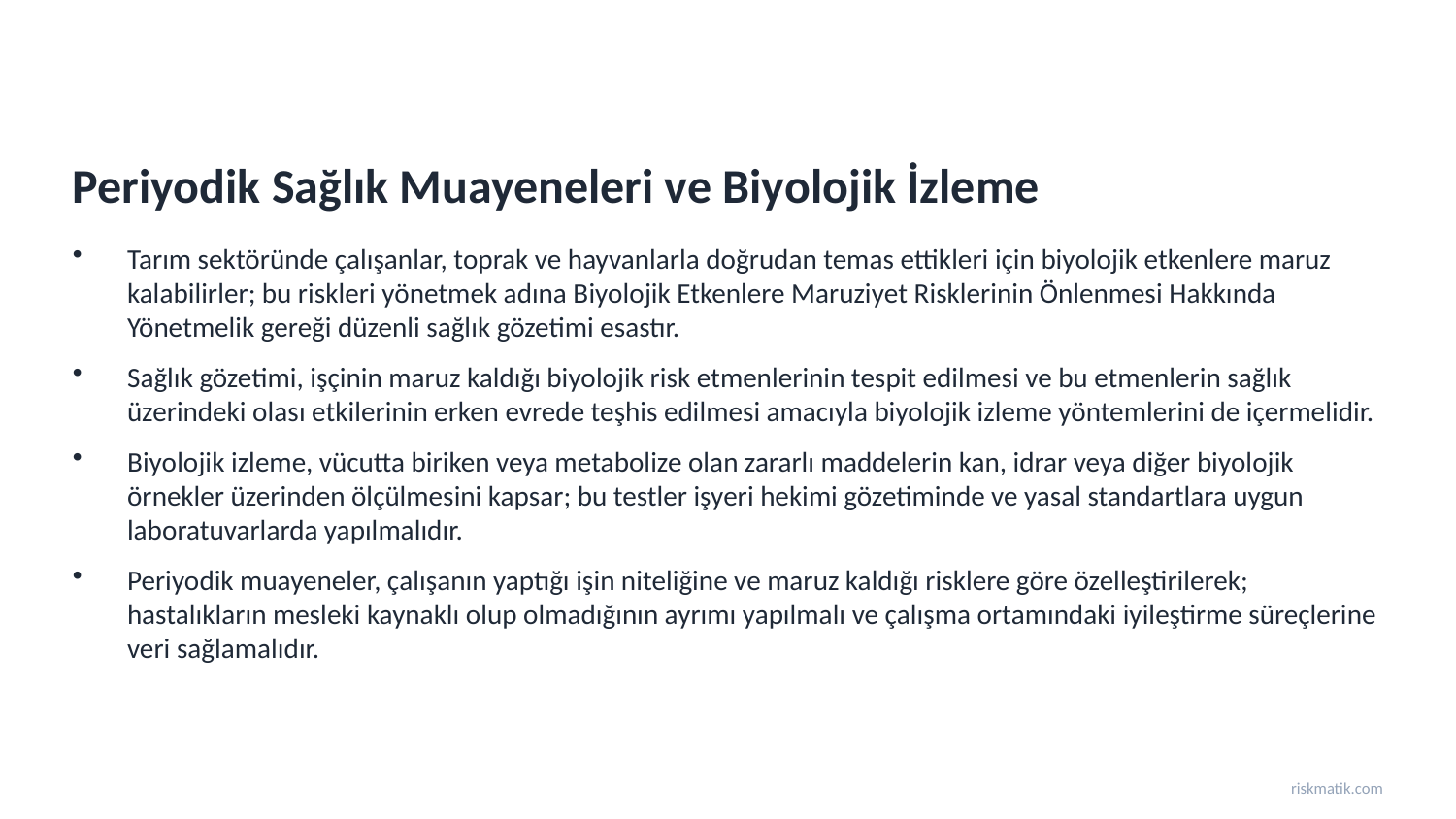

Periyodik Sağlık Muayeneleri ve Biyolojik İzleme
Tarım sektöründe çalışanlar, toprak ve hayvanlarla doğrudan temas ettikleri için biyolojik etkenlere maruz kalabilirler; bu riskleri yönetmek adına Biyolojik Etkenlere Maruziyet Risklerinin Önlenmesi Hakkında Yönetmelik gereği düzenli sağlık gözetimi esastır.
Sağlık gözetimi, işçinin maruz kaldığı biyolojik risk etmenlerinin tespit edilmesi ve bu etmenlerin sağlık üzerindeki olası etkilerinin erken evrede teşhis edilmesi amacıyla biyolojik izleme yöntemlerini de içermelidir.
Biyolojik izleme, vücutta biriken veya metabolize olan zararlı maddelerin kan, idrar veya diğer biyolojik örnekler üzerinden ölçülmesini kapsar; bu testler işyeri hekimi gözetiminde ve yasal standartlara uygun laboratuvarlarda yapılmalıdır.
Periyodik muayeneler, çalışanın yaptığı işin niteliğine ve maruz kaldığı risklere göre özelleştirilerek; hastalıkların mesleki kaynaklı olup olmadığının ayrımı yapılmalı ve çalışma ortamındaki iyileştirme süreçlerine veri sağlamalıdır.
riskmatik.com